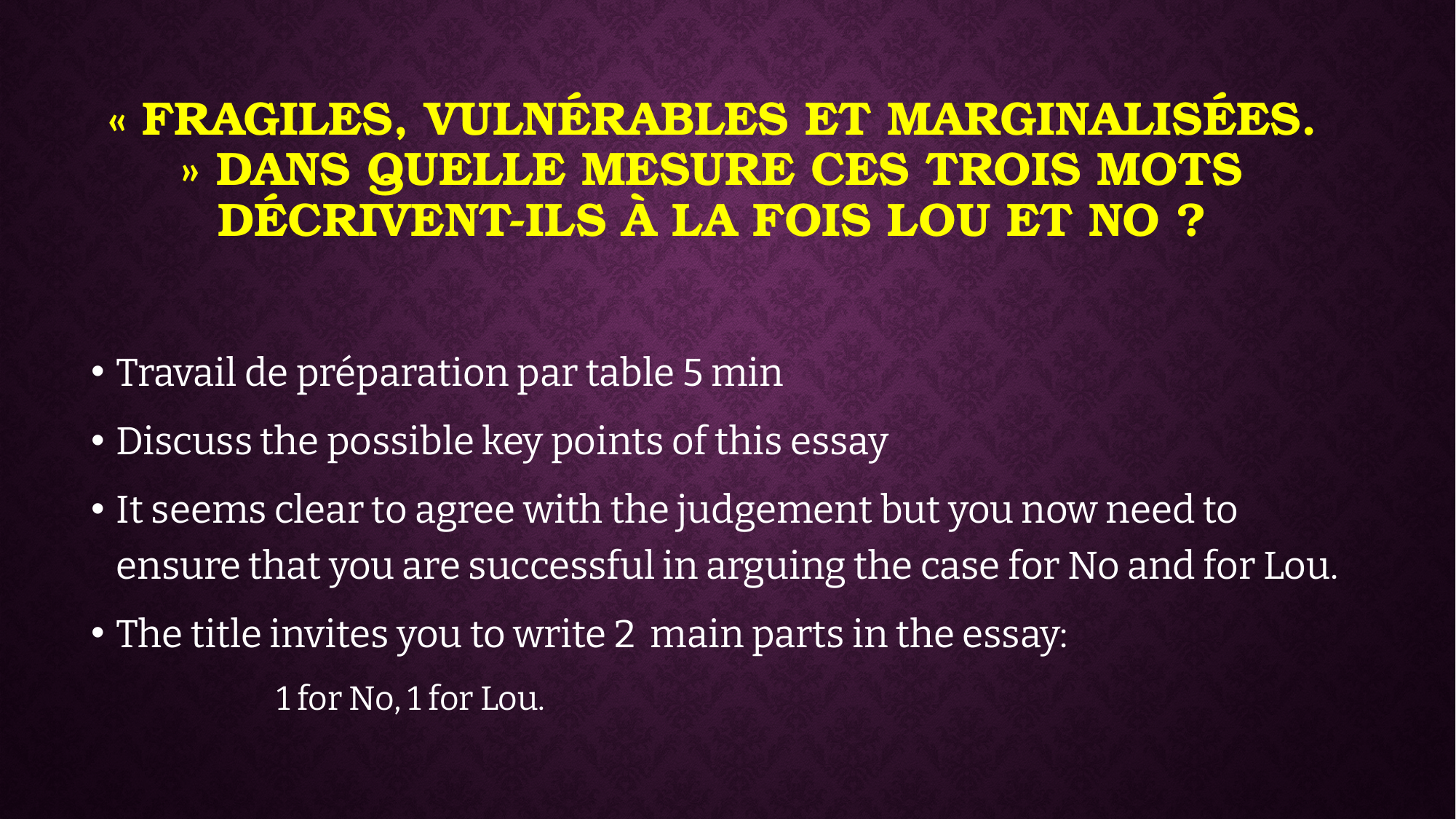

# « Fragiles, vulnérables et marginalisées. » Dans quelle mesure ces trois mots décrivent-ils à la fois Lou et No ?

Travail de préparation par table 5 min
Discuss the possible key points of this essay
It seems clear to agree with the judgement but you now need to ensure that you are successful in arguing the case for No and for Lou.
The title invites you to write 2  main parts in the essay:
		1 for No, 1 for Lou.